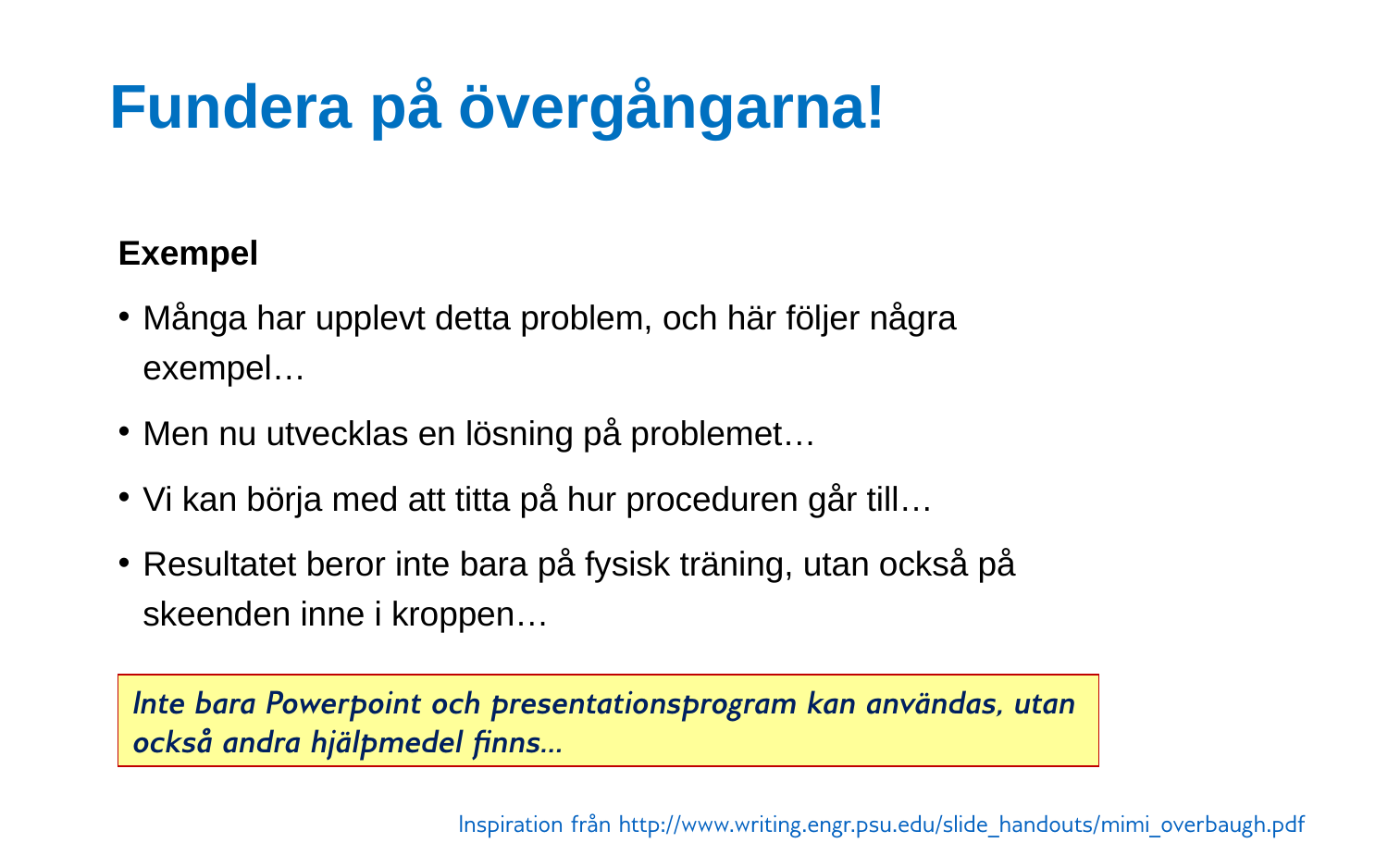

# Fundera på övergångarna!
Exempel
Många har upplevt detta problem, och här följer några exempel…
Men nu utvecklas en lösning på problemet…
Vi kan börja med att titta på hur proceduren går till…
Resultatet beror inte bara på fysisk träning, utan också på skeenden inne i kroppen…

Inte bara Powerpoint och presentationsprogram kan användas, utan också andra hjälpmedel finns…
Inspiration från http://www.writing.engr.psu.edu/slide_handouts/mimi_overbaugh.pdf